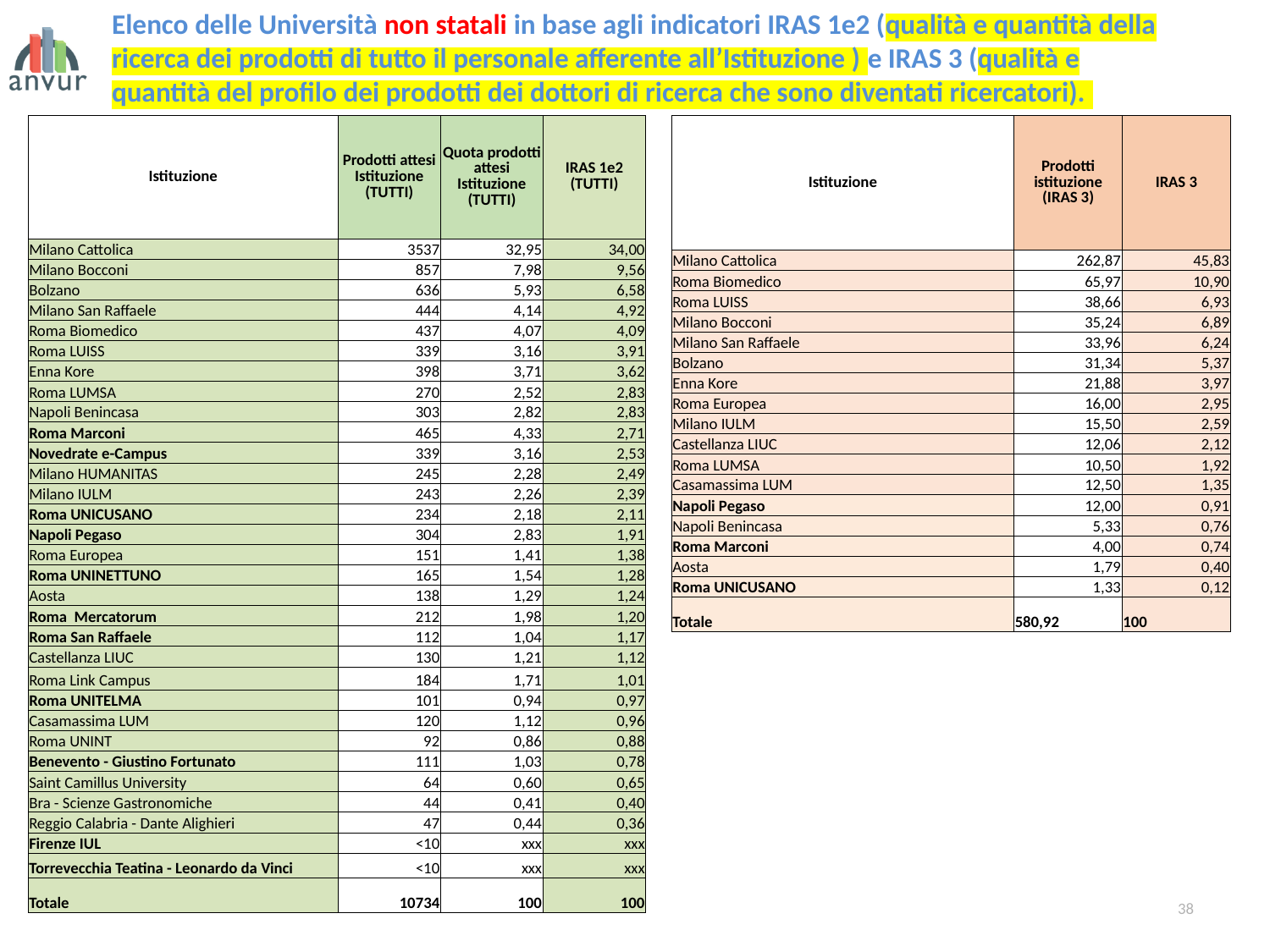

Elenco delle Università non statali in base agli indicatori IRAS 1e2 (qualità e quantità della ricerca dei prodotti di tutto il personale afferente all’Istituzione ) e IRAS 3 (qualità e quantità del profilo dei prodotti dei dottori di ricerca che sono diventati ricercatori).
| Istituzione | Prodotti attesi Istituzione (TUTTI) | Quota prodotti attesi Istituzione (TUTTI) | IRAS 1e2 (TUTTI) |
| --- | --- | --- | --- |
| Milano Cattolica | 3537 | 32,95 | 34,00 |
| Milano Bocconi | 857 | 7,98 | 9,56 |
| Bolzano | 636 | 5,93 | 6,58 |
| Milano San Raffaele | 444 | 4,14 | 4,92 |
| Roma Biomedico | 437 | 4,07 | 4,09 |
| Roma LUISS | 339 | 3,16 | 3,91 |
| Enna Kore | 398 | 3,71 | 3,62 |
| Roma LUMSA | 270 | 2,52 | 2,83 |
| Napoli Benincasa | 303 | 2,82 | 2,83 |
| Roma Marconi | 465 | 4,33 | 2,71 |
| Novedrate e-Campus | 339 | 3,16 | 2,53 |
| Milano HUMANITAS | 245 | 2,28 | 2,49 |
| Milano IULM | 243 | 2,26 | 2,39 |
| Roma UNICUSANO | 234 | 2,18 | 2,11 |
| Napoli Pegaso | 304 | 2,83 | 1,91 |
| Roma Europea | 151 | 1,41 | 1,38 |
| Roma UNINETTUNO | 165 | 1,54 | 1,28 |
| Aosta | 138 | 1,29 | 1,24 |
| Roma Mercatorum | 212 | 1,98 | 1,20 |
| Roma San Raffaele | 112 | 1,04 | 1,17 |
| Castellanza LIUC | 130 | 1,21 | 1,12 |
| Roma Link Campus | 184 | 1,71 | 1,01 |
| Roma UNITELMA | 101 | 0,94 | 0,97 |
| Casamassima LUM | 120 | 1,12 | 0,96 |
| Roma UNINT | 92 | 0,86 | 0,88 |
| Benevento - Giustino Fortunato | 111 | 1,03 | 0,78 |
| Saint Camillus University | 64 | 0,60 | 0,65 |
| Bra - Scienze Gastronomiche | 44 | 0,41 | 0,40 |
| Reggio Calabria - Dante Alighieri | 47 | 0,44 | 0,36 |
| Firenze IUL | <10 | xxx | xxx |
| Torrevecchia Teatina - Leonardo da Vinci | <10 | xxx | xxx |
| Totale | 10734 | 100 | 100 |
| Istituzione | Prodotti istituzione (IRAS 3) | IRAS 3 |
| --- | --- | --- |
| Milano Cattolica | 262,87 | 45,83 |
| Roma Biomedico | 65,97 | 10,90 |
| Roma LUISS | 38,66 | 6,93 |
| Milano Bocconi | 35,24 | 6,89 |
| Milano San Raffaele | 33,96 | 6,24 |
| Bolzano | 31,34 | 5,37 |
| Enna Kore | 21,88 | 3,97 |
| Roma Europea | 16,00 | 2,95 |
| Milano IULM | 15,50 | 2,59 |
| Castellanza LIUC | 12,06 | 2,12 |
| Roma LUMSA | 10,50 | 1,92 |
| Casamassima LUM | 12,50 | 1,35 |
| Napoli Pegaso | 12,00 | 0,91 |
| Napoli Benincasa | 5,33 | 0,76 |
| Roma Marconi | 4,00 | 0,74 |
| Aosta | 1,79 | 0,40 |
| Roma UNICUSANO | 1,33 | 0,12 |
| Totale | 580,92 | 100 |
38